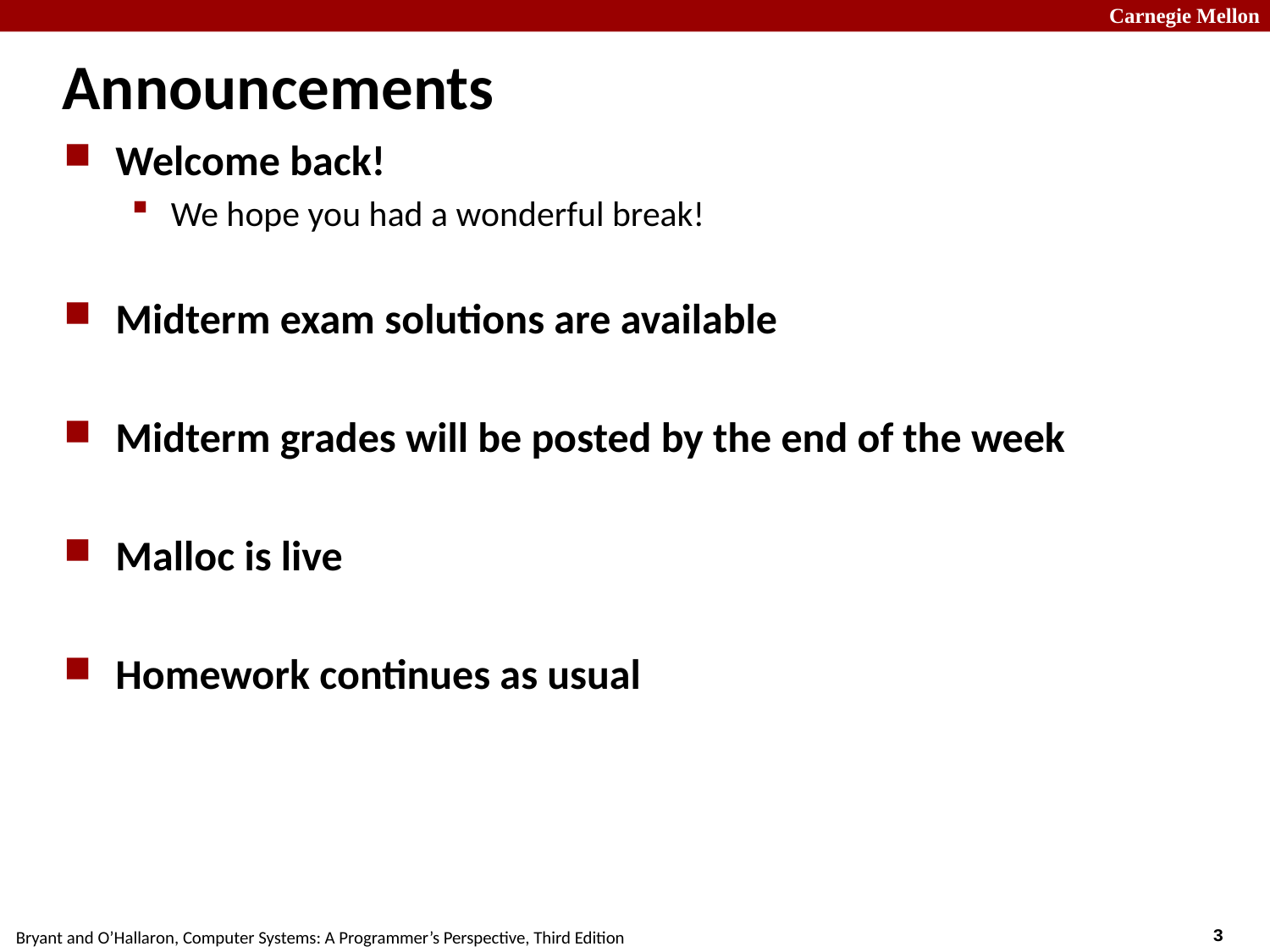

# Announcements
Welcome back!
We hope you had a wonderful break!

Midterm exam solutions are available

Midterm grades will be posted by the end of the week

Malloc is live

Homework continues as usual